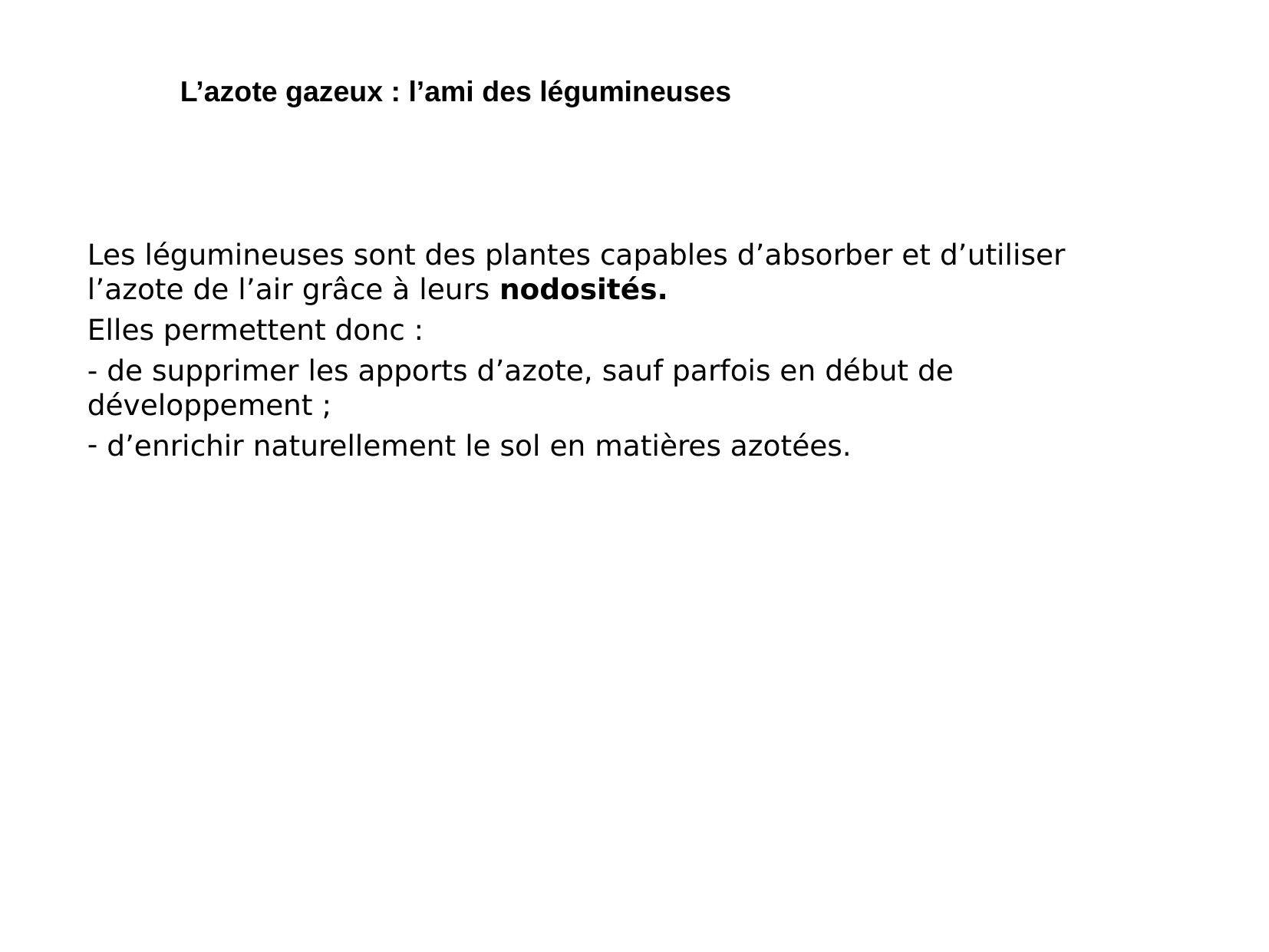

L’azote gazeux : l’ami des légumineuses
Les légumineuses sont des plantes capables d’absorber et d’utiliser l’azote de l’air grâce à leurs nodosités.
Elles permettent donc :
- de supprimer les apports d’azote, sauf parfois en début de développement ;
 d’enrichir naturellement le sol en matières azotées.